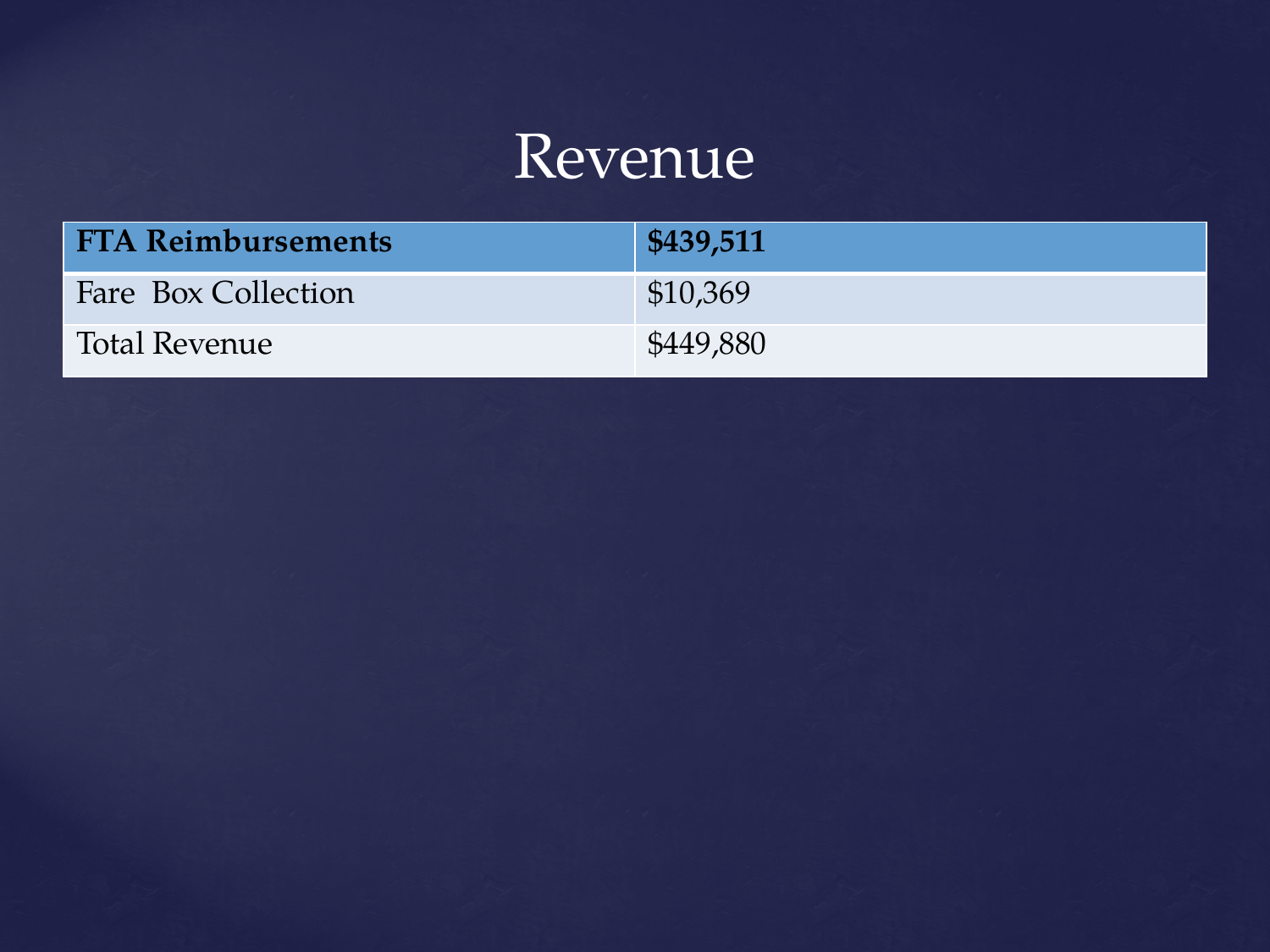

# Revenue
| FTA Reimbursements | $439,511 |
| --- | --- |
| Fare Box Collection | $10,369 |
| Total Revenue | $449,880 |